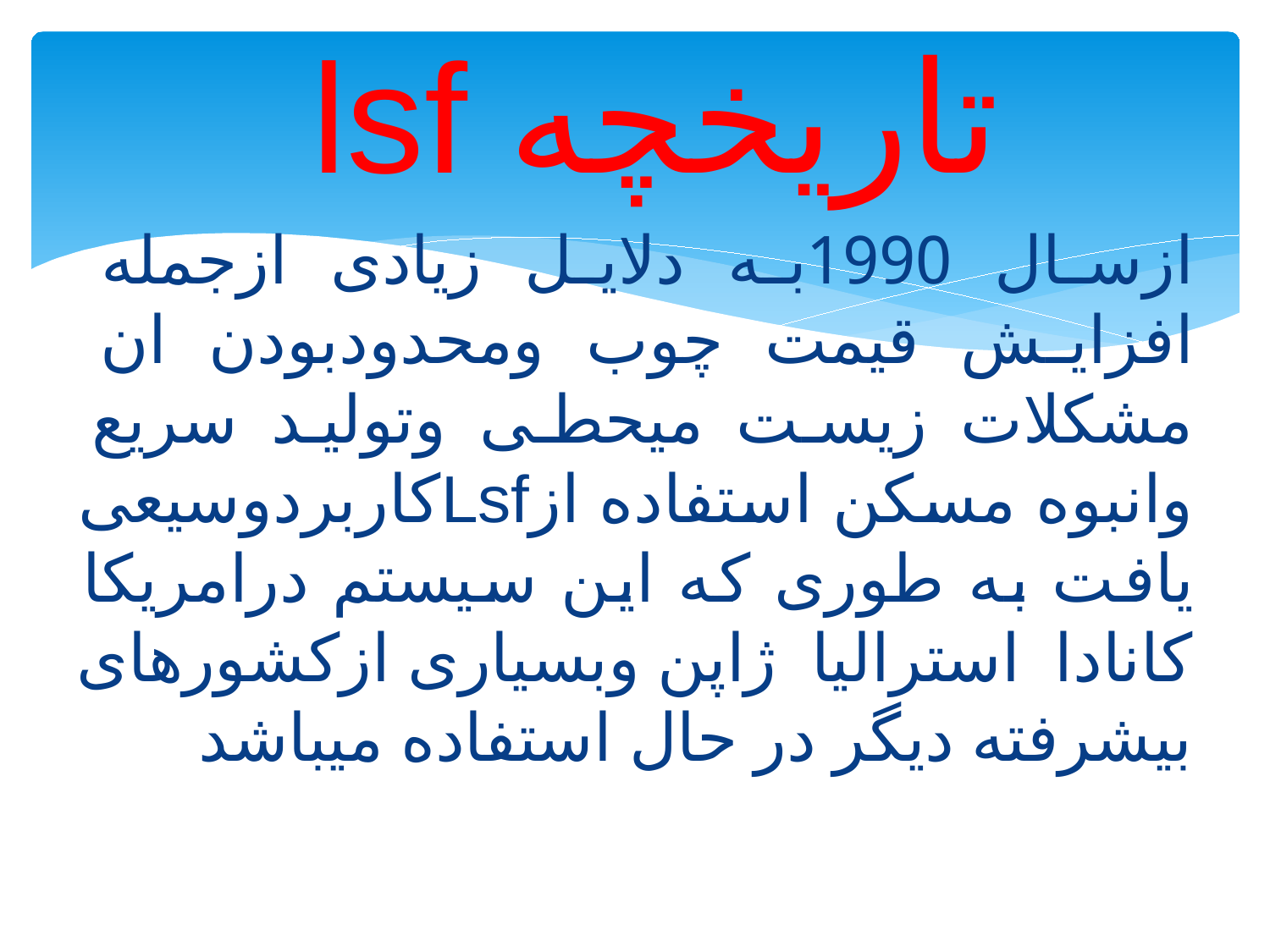

# تاریخچه lsf
ازسال 1990به دلایل زیادی ازجمله افزایش قیمت چوب ومحدودبودن ان مشکلات زیست میحطی وتولید سریع وانبوه مسکن استفاده ازLsfکاربردوسیعی یافت به طوری که این سیستم درامریکا کانادا  استرالیا  ژاپن وبسیاری ازکشورهای بیشرفته دیگر در حال استفاده میباشد